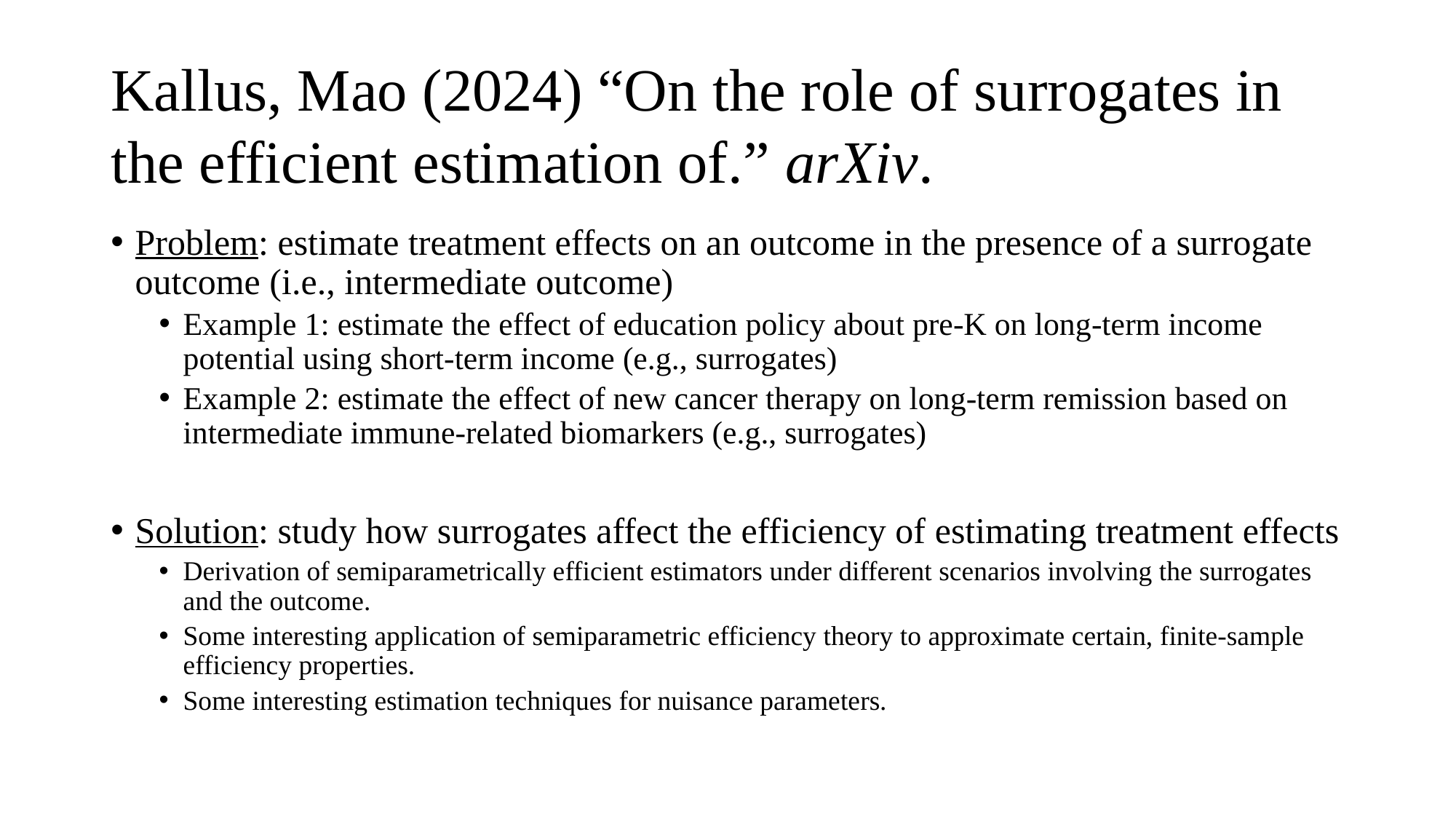

# Kallus, Mao (2024) “On the role of surrogates in the efficient estimation of.” arXiv.
Problem: estimate treatment effects on an outcome in the presence of a surrogate outcome (i.e., intermediate outcome)
Example 1: estimate the effect of education policy about pre-K on long-term income potential using short-term income (e.g., surrogates)
Example 2: estimate the effect of new cancer therapy on long-term remission based on intermediate immune-related biomarkers (e.g., surrogates)

Solution: study how surrogates affect the efficiency of estimating treatment effects
Derivation of semiparametrically efficient estimators under different scenarios involving the surrogates and the outcome.
Some interesting application of semiparametric efficiency theory to approximate certain, finite-sample efficiency properties.
Some interesting estimation techniques for nuisance parameters.